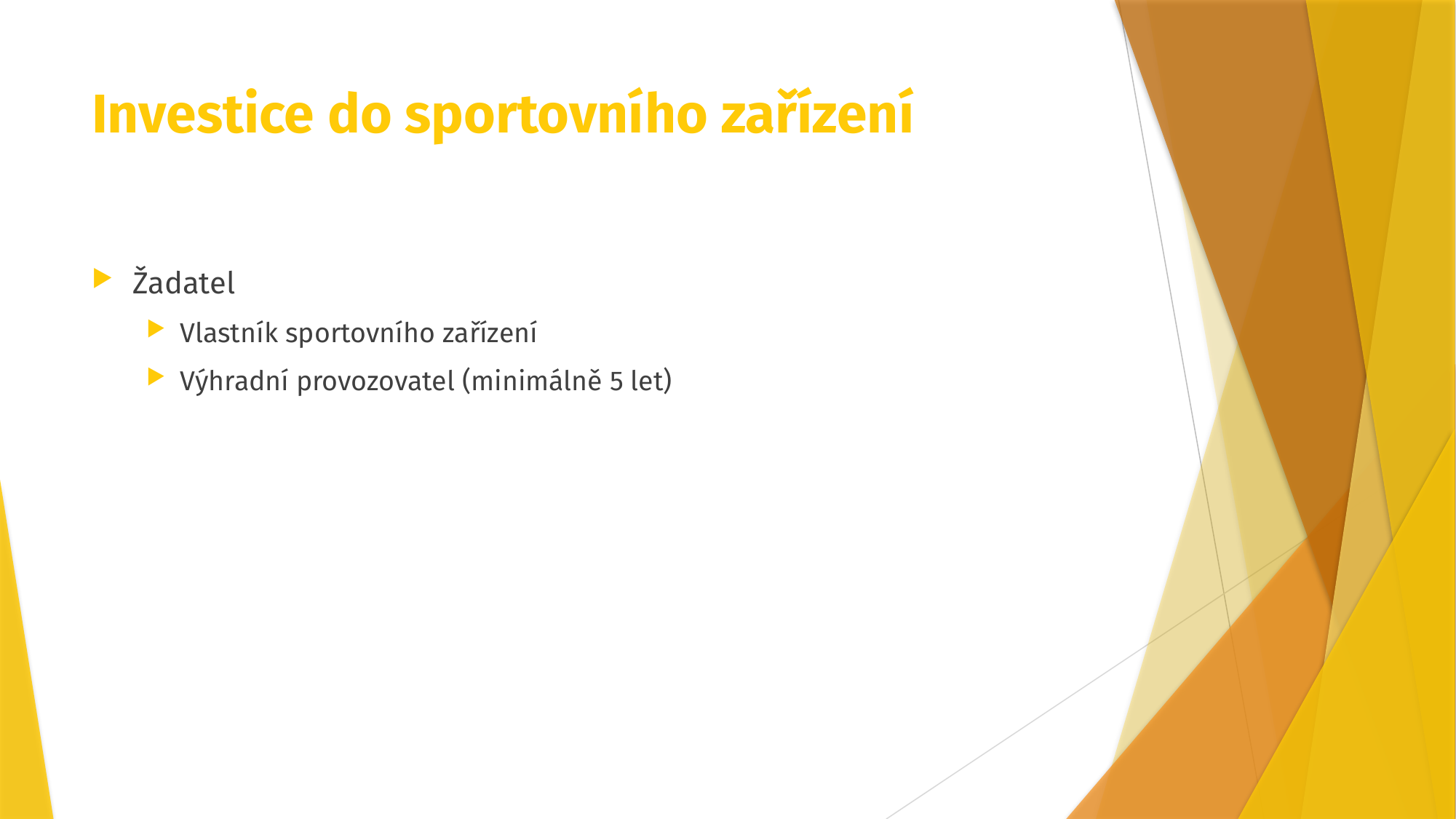

# Investice do sportovního zařízení
Žadatel
Vlastník sportovního zařízení
Výhradní provozovatel (minimálně 5 let)